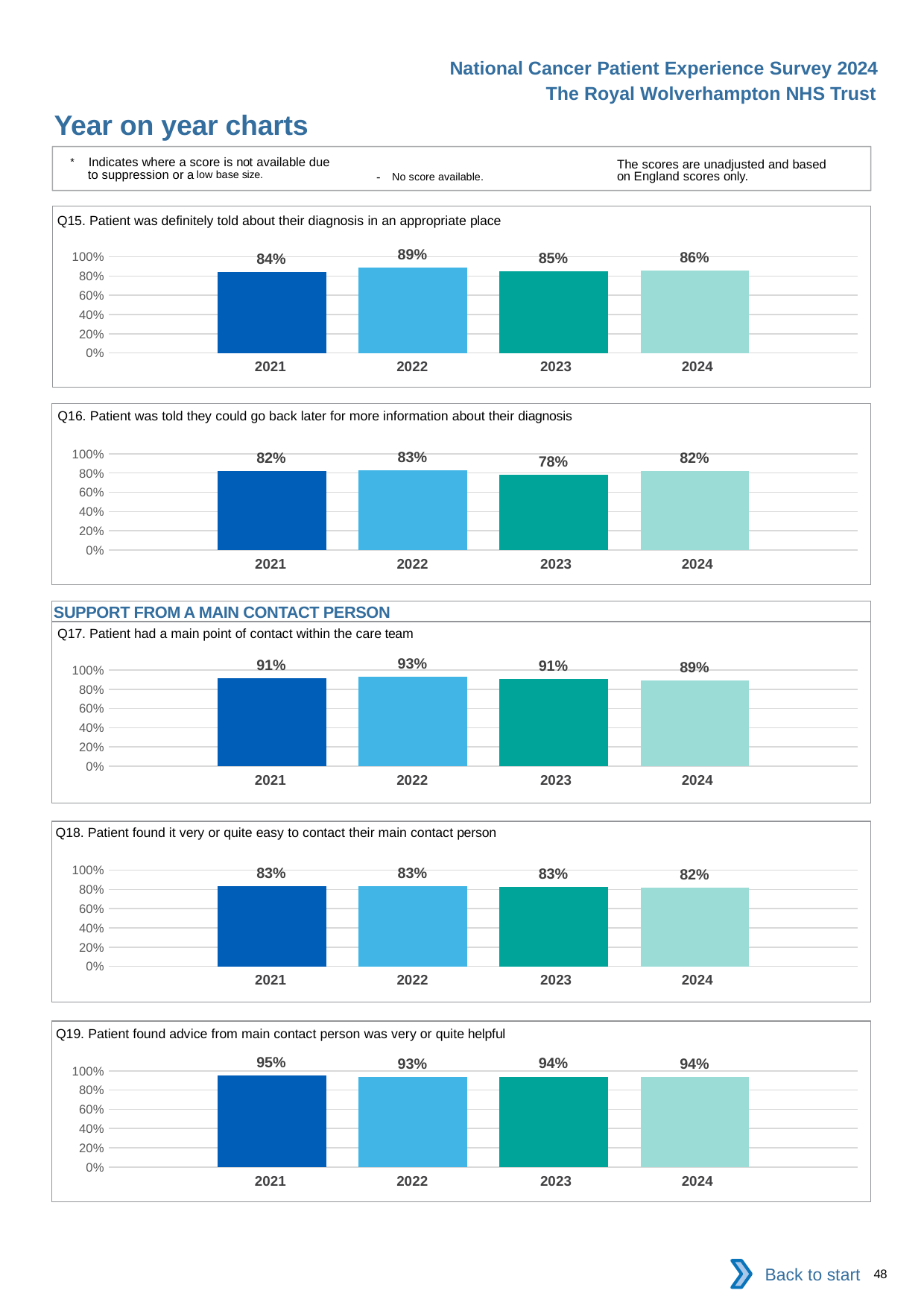

National Cancer Patient Experience Survey 2024
The Royal Wolverhampton NHS Trust
Year on year charts

*  Indicates where a score is not available due to suppression or a low base size.
The scores are unadjusted and based on England scores only.
- No score available.
Q15. Patient was definitely told about their diagnosis in an appropriate place

### Chart

| Category | 2021 | 2022 | 2023 | 2024 |
|---|---|---|---|---|
| Category 1 | 0.8402778 | 0.8850772 | 0.8457711 | 0.8583765 |
| 2021 | 2022 | 2023 | 2024 |
| --- | --- | --- | --- |
Q16. Patient was told they could go back later for more information about their diagnosis

### Chart

| Category | 2021 | 2022 | 2023 | 2024 |
|---|---|---|---|---|
| Category 1 | 0.8196078 | 0.827112 | 0.7847619 | 0.8180039 |
| 2021 | 2022 | 2023 | 2024 |
| --- | --- | --- | --- |
SUPPORT FROM A MAIN CONTACT PERSON
Q17. Patient had a main point of contact within the care team

### Chart

| Category | 2021 | 2022 | 2023 | 2024 |
|---|---|---|---|---|
| Category 1 | 0.913884 | 0.9292035 | 0.9086207 | 0.8872727 |
| 2021 | 2022 | 2023 | 2024 |
| --- | --- | --- | --- |
Q18. Patient found it very or quite easy to contact their main contact person

### Chart

| Category | 2021 | 2022 | 2023 | 2024 |
|---|---|---|---|---|
| Category 1 | 0.8343816 | 0.8315789 | 0.8252632 | 0.8194131 |
| 2021 | 2022 | 2023 | 2024 |
| --- | --- | --- | --- |
Q19. Patient found advice from main contact person was very or quite helpful

### Chart

| Category | 2021 | 2022 | 2023 | 2024 |
|---|---|---|---|---|
| Category 1 | 0.949187 | 0.9333333 | 0.9398798 | 0.9382979 |
| 2021 | 2022 | 2023 | 2024 |
| --- | --- | --- | --- |
Back to start

48